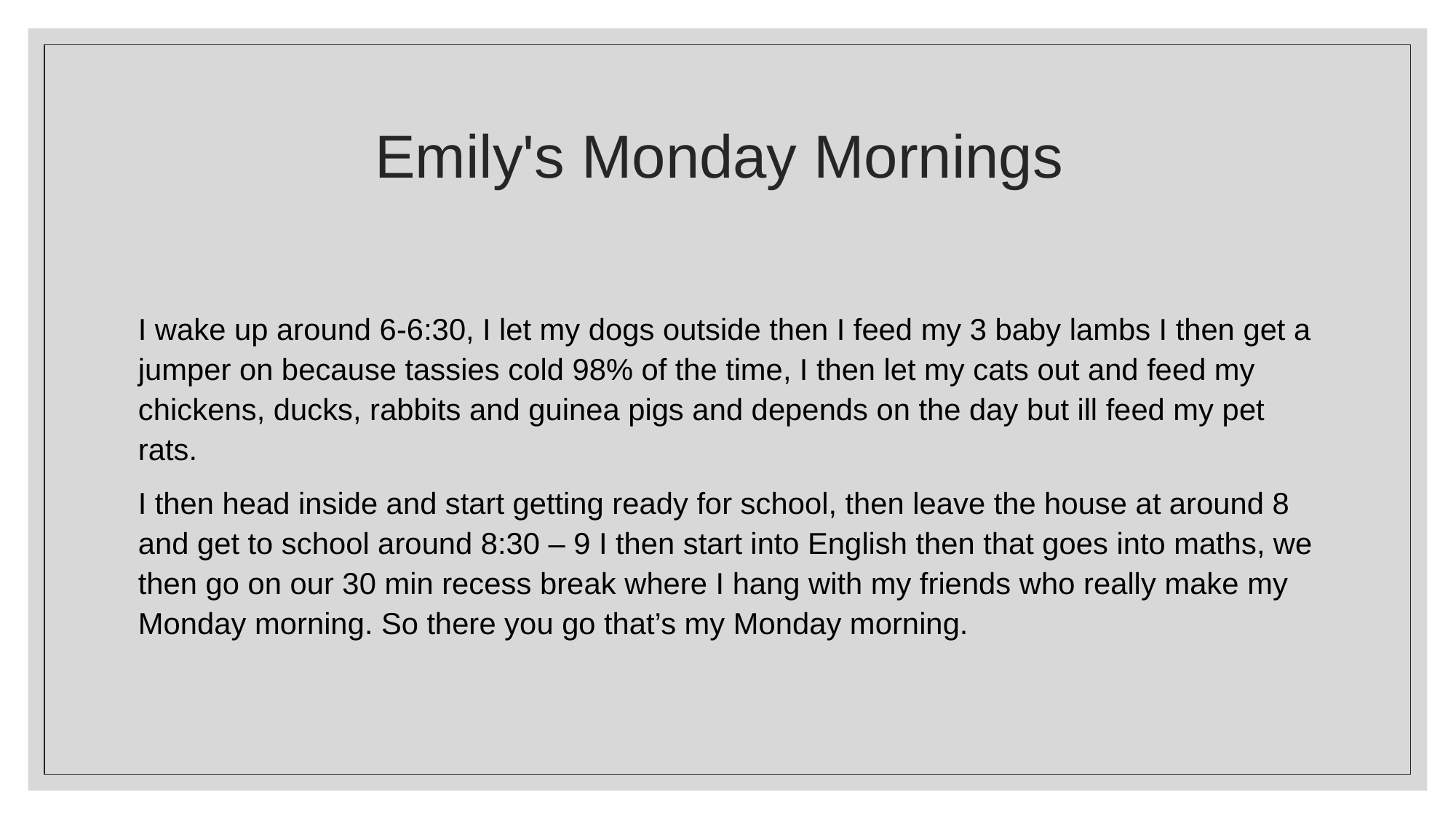

# Emily's Monday Mornings

I wake up around 6-6:30, I let my dogs outside then I feed my 3 baby lambs I then get a jumper on because tassies cold 98% of the time, I then let my cats out and feed my chickens, ducks, rabbits and guinea pigs and depends on the day but ill feed my pet rats.
I then head inside and start getting ready for school, then leave the house at around 8 and get to school around 8:30 – 9 I then start into English then that goes into maths, we then go on our 30 min recess break where I hang with my friends who really make my Monday morning. So there you go that’s my Monday morning.